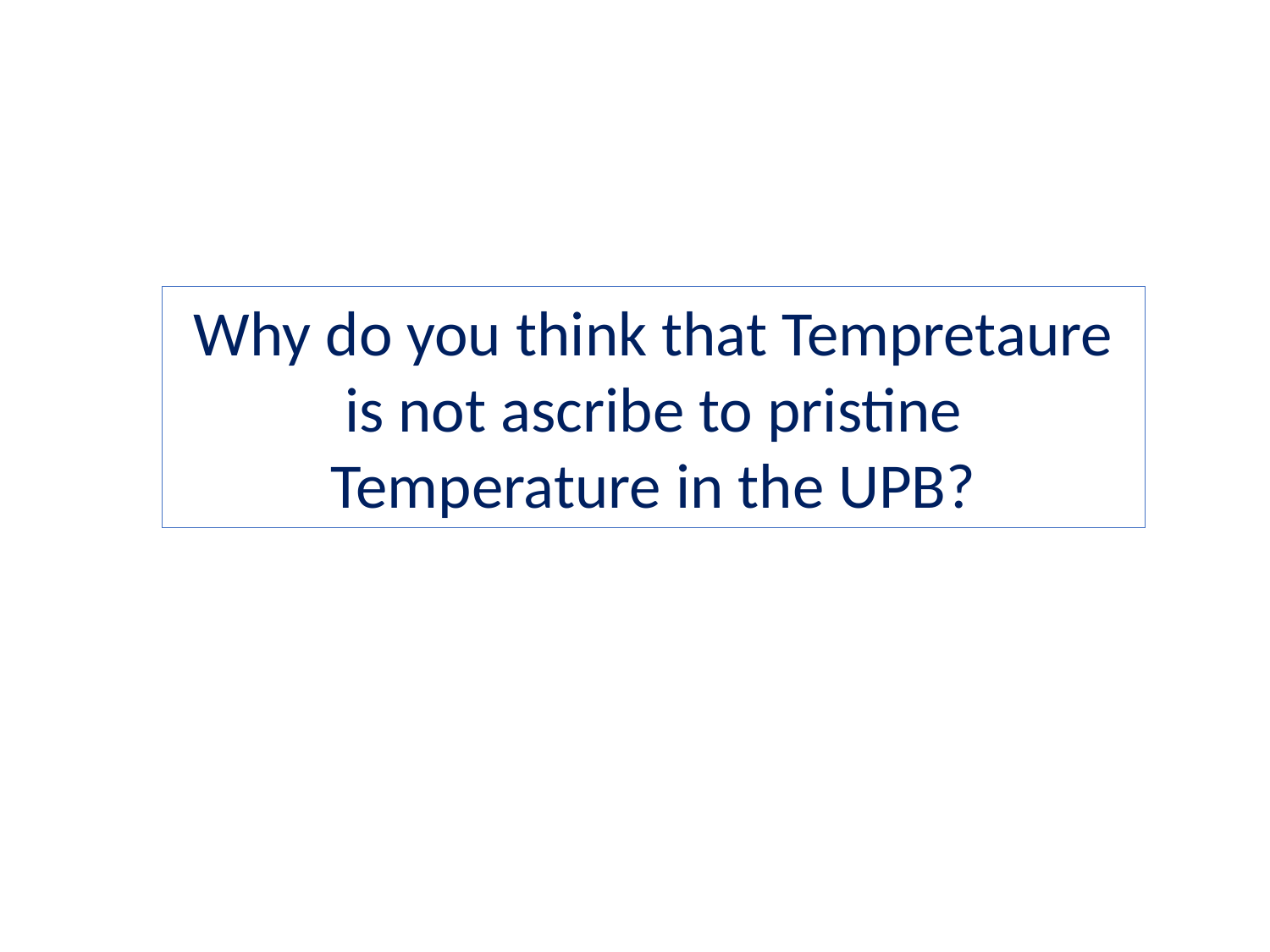

Why do you think that Tempretaure is not ascribe to pristine Temperature in the UPB?